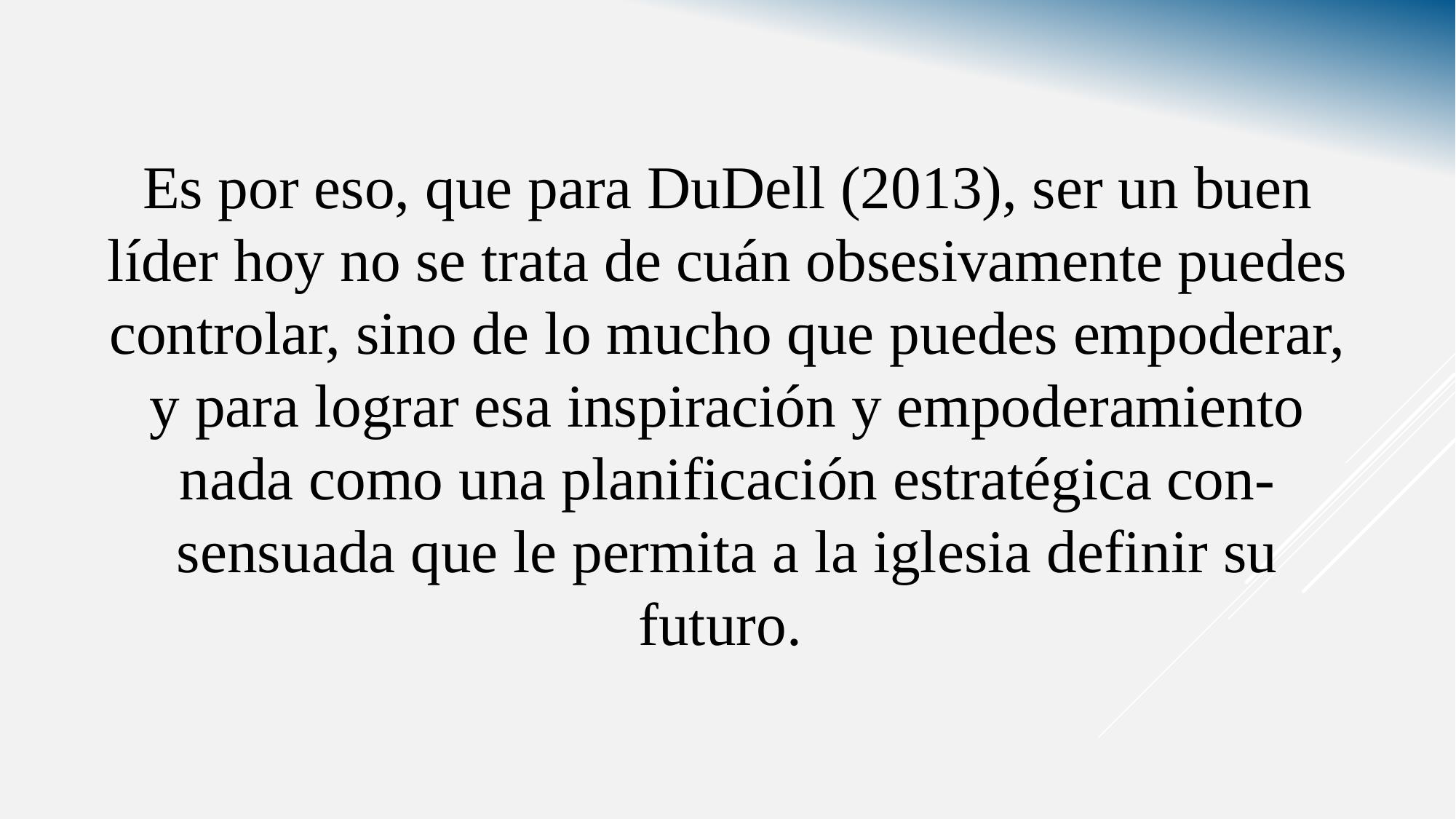

Es por eso, que para DuDell (2013), ser un buen líder hoy no se trata de cuán obsesivamente puedes controlar, sino de lo mucho que puedes empoderar, y para lograr esa inspiración y empoderamiento nada como una planificación estratégica con-sensuada que le permita a la iglesia definir su futuro.